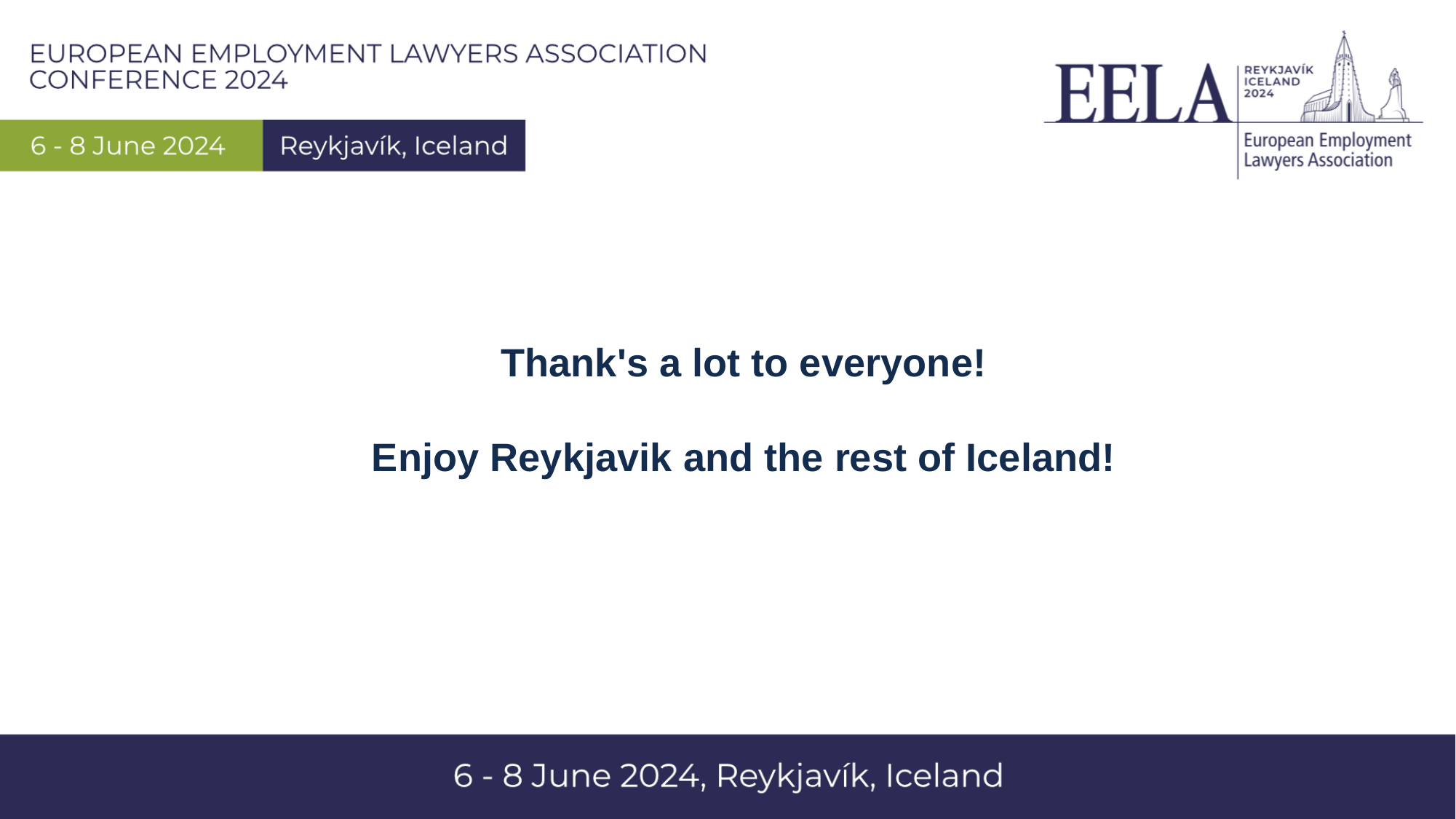

Thank's a lot to everyone!

Enjoy Reykjavik and the rest of Iceland!